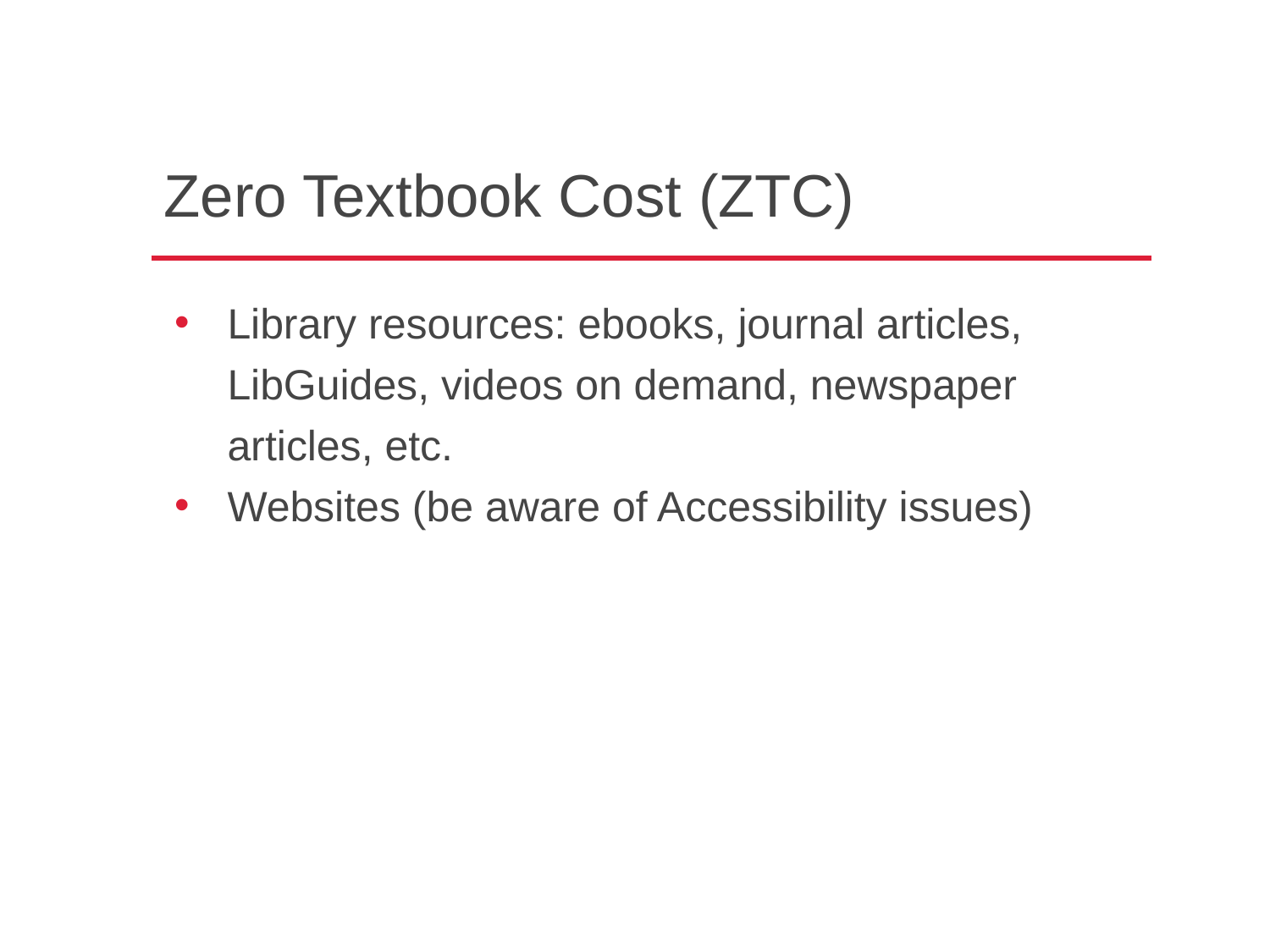

# Zero Textbook Cost (ZTC)
Library resources: ebooks, journal articles, LibGuides, videos on demand, newspaper articles, etc.
Websites (be aware of Accessibility issues)